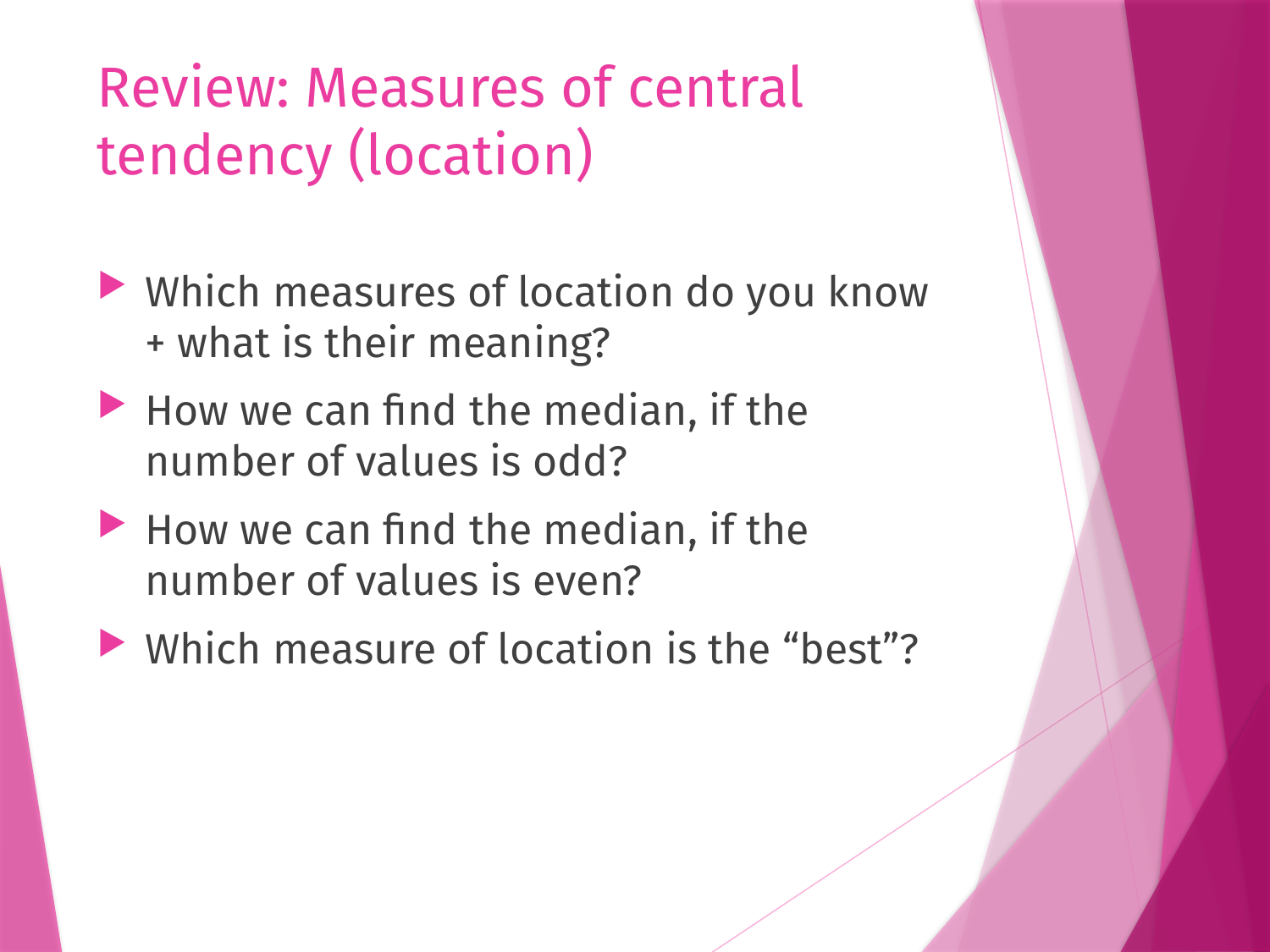

# Review: Measures of central tendency (location)
Which measures of location do you know + what is their meaning?
How we can find the median, if the number of values is odd?
How we can find the median, if the number of values is even?
Which measure of location is the “best”?